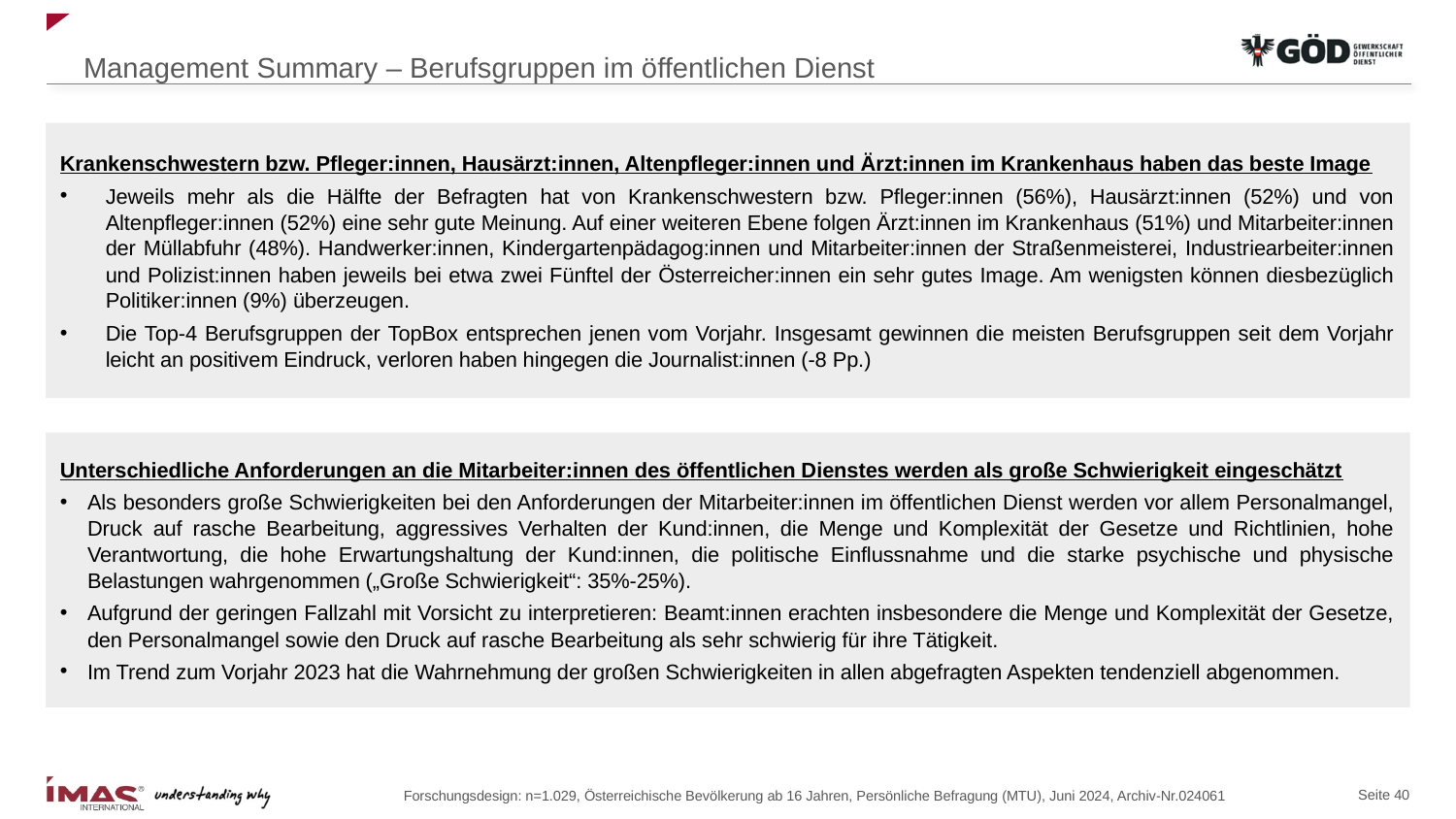

# Management Summary – Berufsgruppen im öffentlichen Dienst
Krankenschwestern bzw. Pfleger:innen, Hausärzt:innen, Altenpfleger:innen und Ärzt:innen im Krankenhaus haben das beste Image
Jeweils mehr als die Hälfte der Befragten hat von Krankenschwestern bzw. Pfleger:innen (56%), Hausärzt:innen (52%) und von Altenpfleger:innen (52%) eine sehr gute Meinung. Auf einer weiteren Ebene folgen Ärzt:innen im Krankenhaus (51%) und Mitarbeiter:innen der Müllabfuhr (48%). Handwerker:innen, Kindergartenpädagog:innen und Mitarbeiter:innen der Straßenmeisterei, Industriearbeiter:innen und Polizist:innen haben jeweils bei etwa zwei Fünftel der Österreicher:innen ein sehr gutes Image. Am wenigsten können diesbezüglich Politiker:innen (9%) überzeugen.
Die Top-4 Berufsgruppen der TopBox entsprechen jenen vom Vorjahr. Insgesamt gewinnen die meisten Berufsgruppen seit dem Vorjahr leicht an positivem Eindruck, verloren haben hingegen die Journalist:innen (-8 Pp.)
Unterschiedliche Anforderungen an die Mitarbeiter:innen des öffentlichen Dienstes werden als große Schwierigkeit eingeschätzt
Als besonders große Schwierigkeiten bei den Anforderungen der Mitarbeiter:innen im öffentlichen Dienst werden vor allem Personalmangel, Druck auf rasche Bearbeitung, aggressives Verhalten der Kund:innen, die Menge und Komplexität der Gesetze und Richtlinien, hohe Verantwortung, die hohe Erwartungshaltung der Kund:innen, die politische Einflussnahme und die starke psychische und physische Belastungen wahrgenommen („Große Schwierigkeit“: 35%-25%).
Aufgrund der geringen Fallzahl mit Vorsicht zu interpretieren: Beamt:innen erachten insbesondere die Menge und Komplexität der Gesetze, den Personalmangel sowie den Druck auf rasche Bearbeitung als sehr schwierig für ihre Tätigkeit.
Im Trend zum Vorjahr 2023 hat die Wahrnehmung der großen Schwierigkeiten in allen abgefragten Aspekten tendenziell abgenommen.